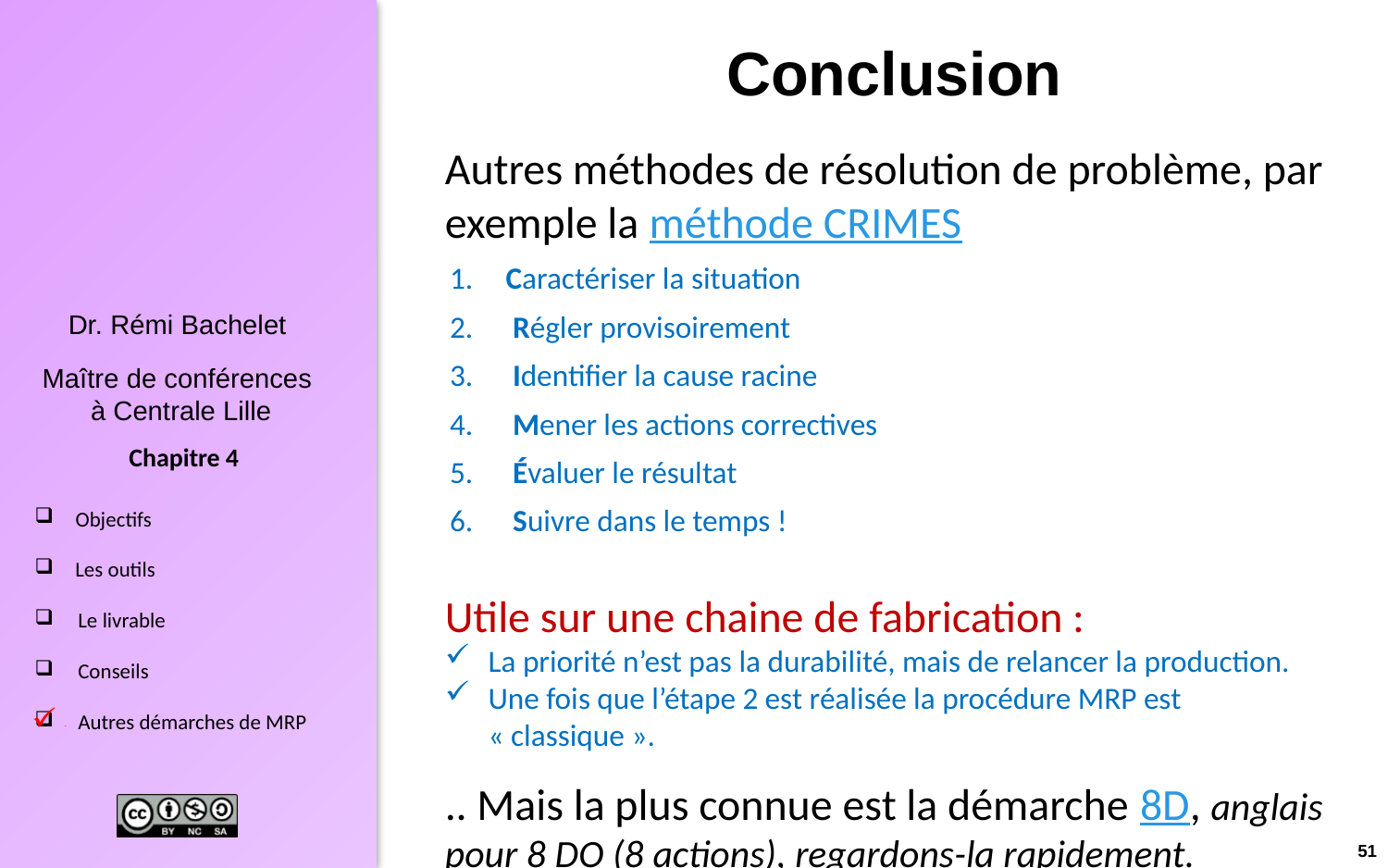

# Conclusion
Autres méthodes de résolution de problème, par exemple la méthode CRIMES
 Caractériser la situation
  Régler provisoirement
  Identifier la cause racine
  Mener les actions correctives
  Évaluer le résultat
  Suivre dans le temps !

Utile sur une chaine de fabrication :
La priorité n’est pas la durabilité, mais de relancer la production.
Une fois que l’étape 2 est réalisée la procédure MRP est « classique ».

.. Mais la plus connue est la démarche 8D, anglais pour 8 DO (8 actions), regardons-la rapidement.

.
51